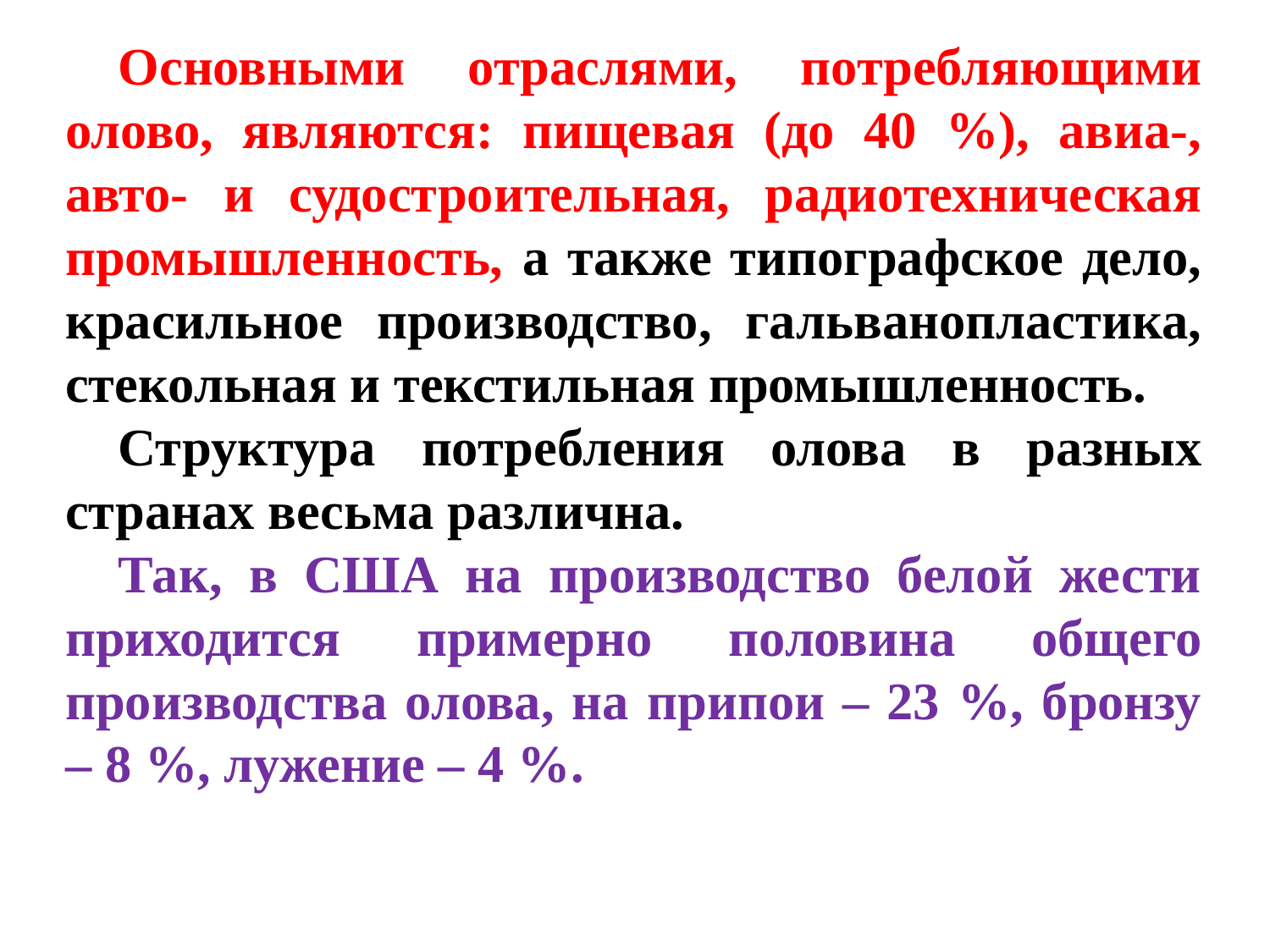

Основными отраслями, потребляющими олово, являются: пищевая (до 40 %), авиа-, авто- и судостроительная, радиотехническая промышленность, а также типографское дело, красильное производство, гальванопластика, стекольная и текстильная промышленность.
Структура потребления олова в разных странах весьма различна.
Так, в США на производство белой жести приходится примерно половина общего производства олова, на припои – 23 %, бронзу – 8 %, лужение – 4 %.